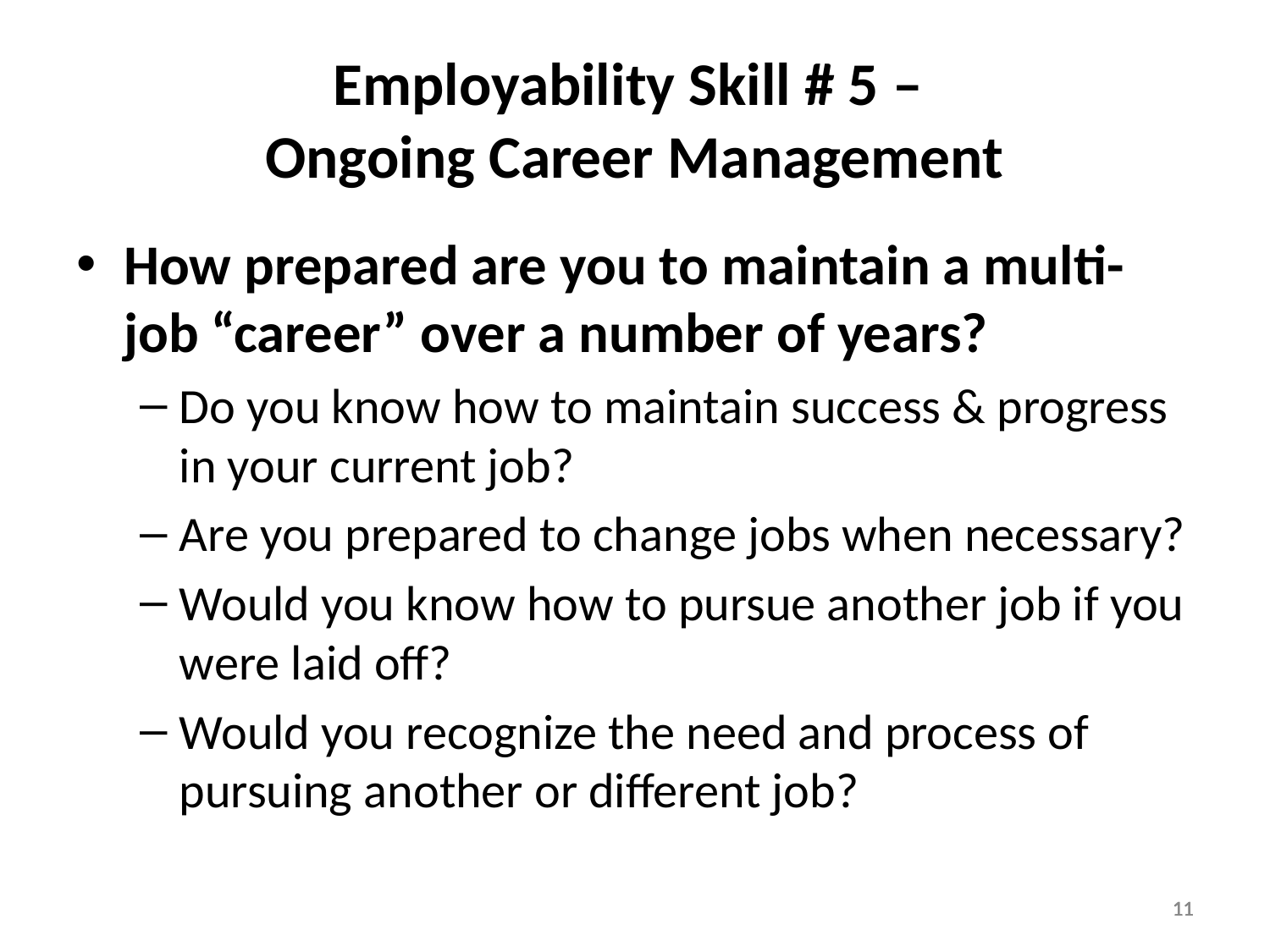

# Employability Skill # 5 – Ongoing Career Management
How prepared are you to maintain a multi-job “career” over a number of years?
Do you know how to maintain success & progress in your current job?
Are you prepared to change jobs when necessary?
Would you know how to pursue another job if you were laid off?
Would you recognize the need and process of pursuing another or different job?

11
11
11
11